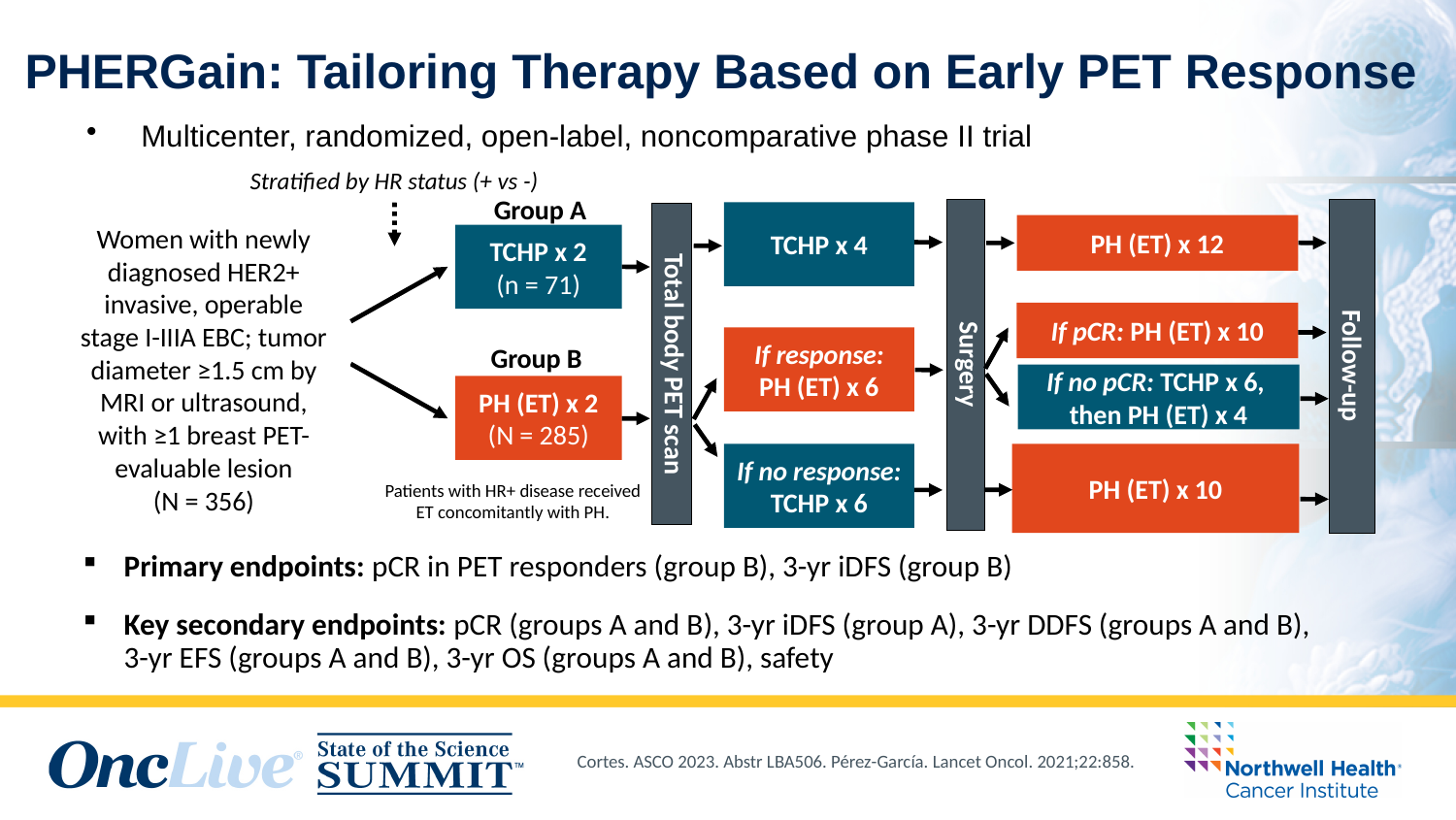

PHERGain: Tailoring Therapy Based on Early PET Response
Multicenter, randomized, open-label, noncomparative phase II trial
Stratified by HR status (+ vs -)
Group A
TCHP x 4
Women with newly diagnosed HER2+ invasive, operable stage I-IIIA EBC; tumor diameter ≥1.5 cm by MRI or ultrasound, with ≥1 breast PET-evaluable lesion
(N = 356)
PH (ET) x 12

TCHP x 2
(n = 71)

If pCR: PH (ET) x 10
If response:
PH (ET) x 6

Group B

Follow-up
Total body PET scan
Surgery

If no pCR: TCHP x 6,
then PH (ET) x 4

PH (ET) x 2
(N = 285)

PH (ET) x 10
If no response:
TCHP x 6
Patients with HR+ disease received ET concomitantly with PH.

Primary endpoints: pCR in PET responders (group B), 3-yr iDFS (group B)
Key secondary endpoints: pCR (groups A and B), 3-yr iDFS (group A), 3-yr DDFS (groups A and B),
3-yr EFS (groups A and B), 3-yr OS (groups A and B), safety
Cortes. ASCO 2023. Abstr LBA506. Pérez-García. Lancet Oncol. 2021;22:858.